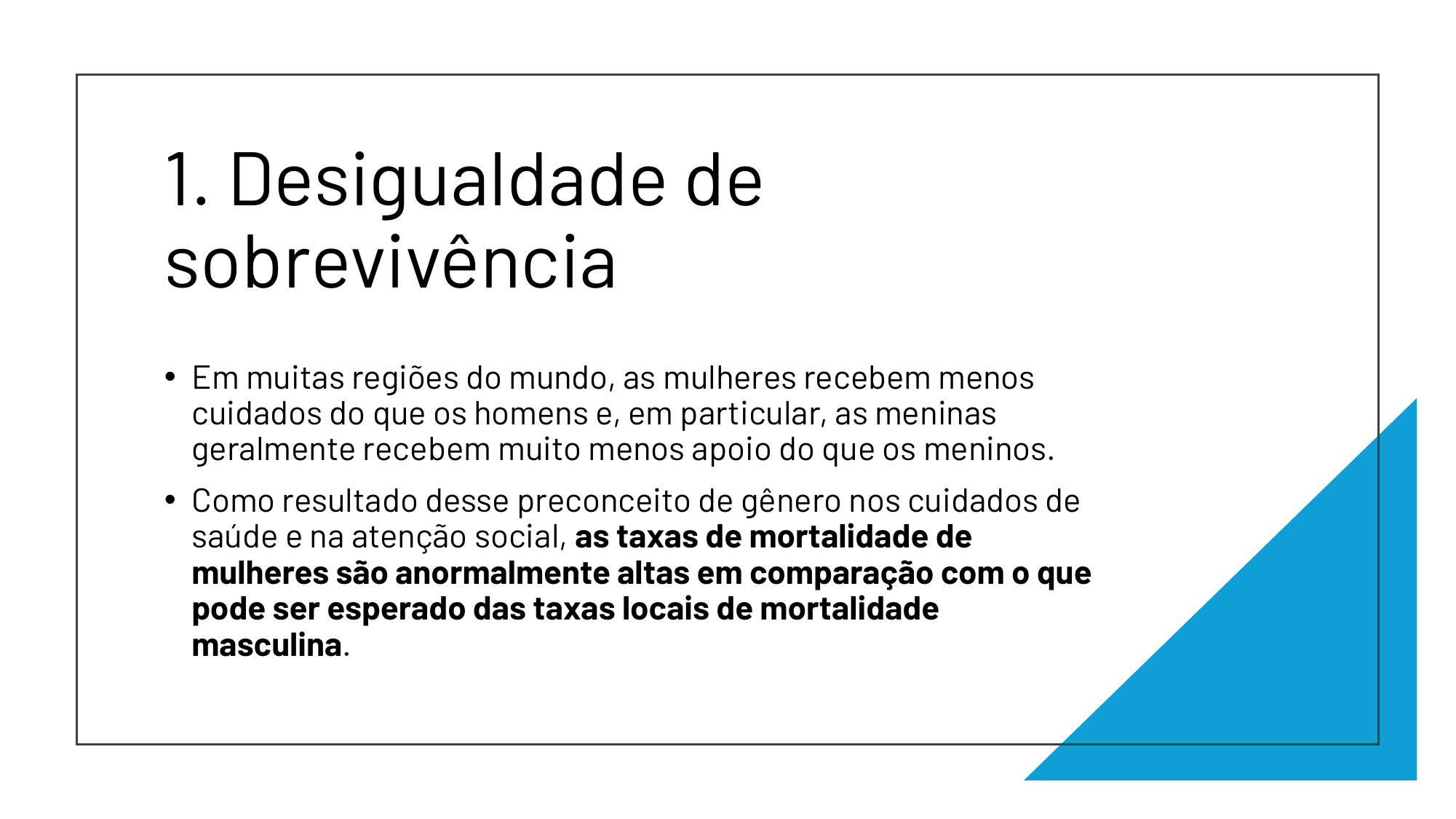

# 1. Desigualdade de sobrevivência
Em muitas regiões do mundo, as mulheres recebem menos cuidados do que os homens e, em particular, as meninas geralmente recebem muito menos apoio do que os meninos.
Como resultado desse preconceito de gênero nos cuidados de saúde e na atenção social, as taxas de mortalidade de mulheres são anormalmente altas em comparação com o que pode ser esperado das taxas locais de mortalidade masculina.